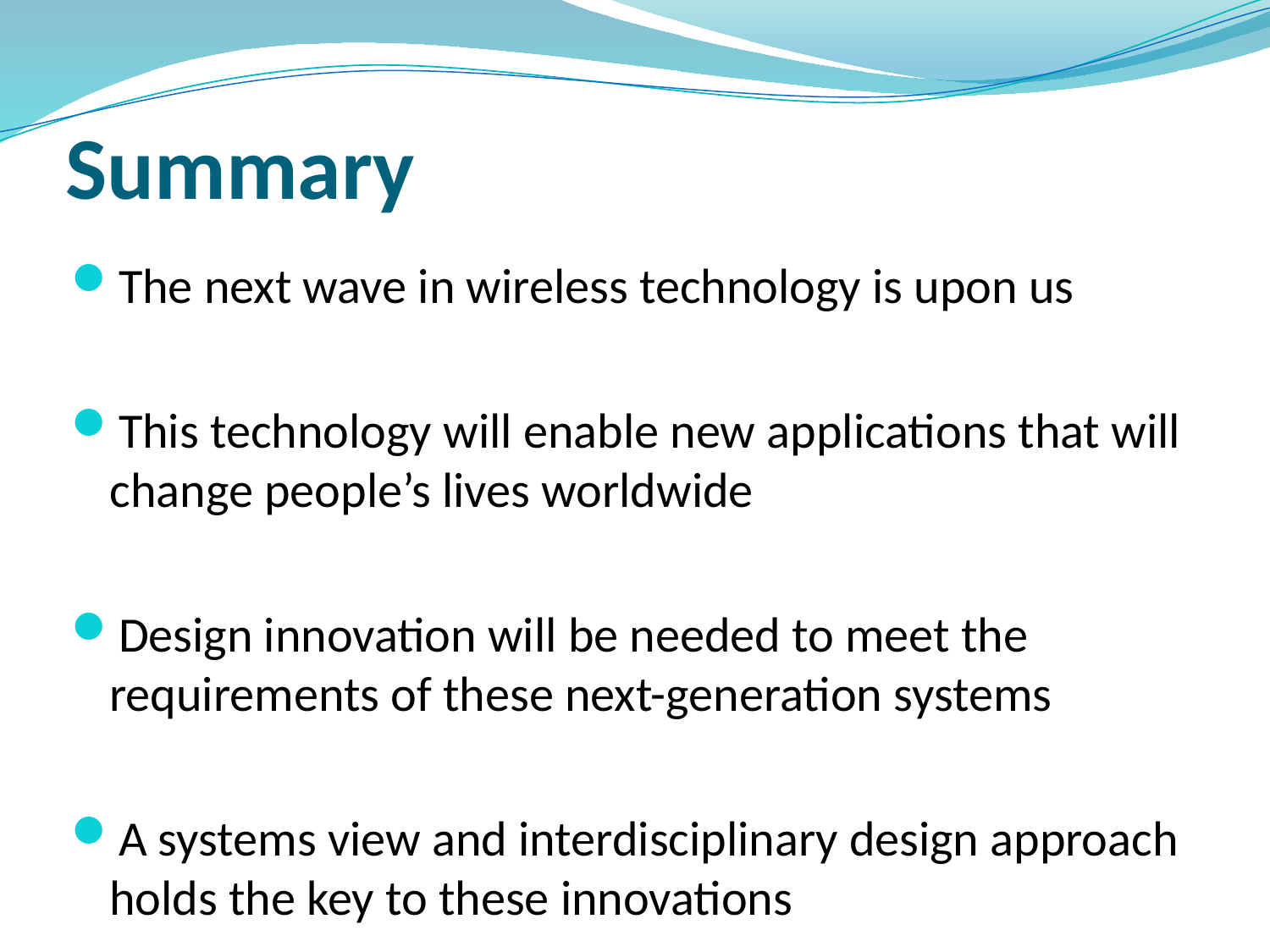

# Summary
The next wave in wireless technology is upon us

This technology will enable new applications that will change people’s lives worldwide

Design innovation will be needed to meet the requirements of these next-generation systems

A systems view and interdisciplinary design approach holds the key to these innovations